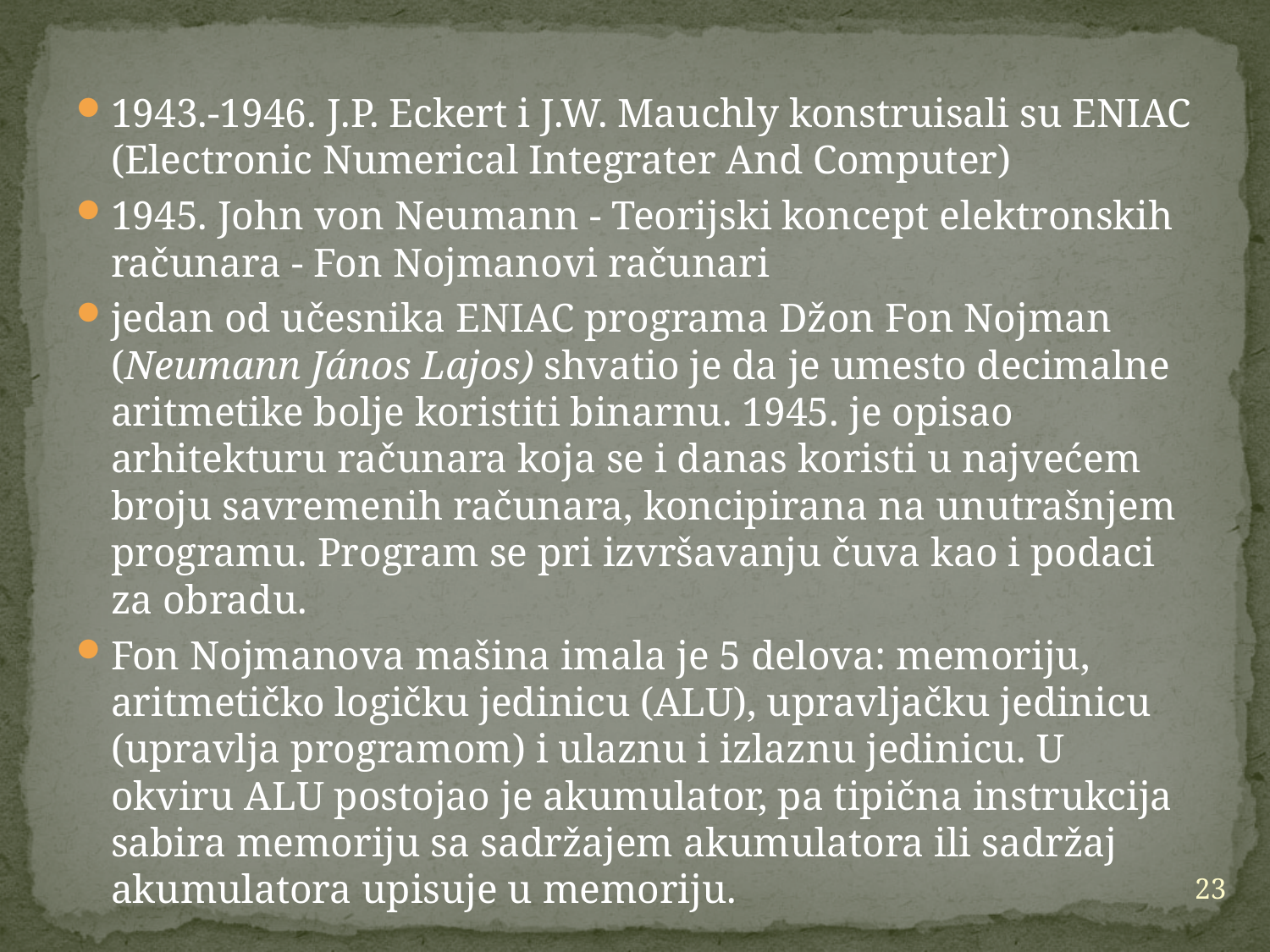

1943.-1946. J.P. Eckert i J.W. Mauchly konstruisali su ENIAC (Electronic Numerical Integrater And Computer)
1945. John von Neumann - Teorijski koncept elektronskih računara - Fon Nojmanovi računari
jedan od učesnika ENIAC programa Džon Fon Nojman (Neumann János Lajos) shvatio je da je umesto decimalne aritmetike bolje koristiti binarnu. 1945. je opisao arhitekturu računara koja se i danas koristi u najvećem broju savremenih računara, koncipirana na unutrašnjem programu. Program se pri izvršavanju čuva kao i podaci za obradu.
Fon Nojmanova mašina imala je 5 delova: memoriju, aritmetičko logičku jedinicu (ALU), upravljačku jedinicu (upravlja programom) i ulaznu i izlaznu jedinicu. U okviru ALU postojao je akumulator, pa tipična instrukcija sabira memoriju sa sadržajem akumulatora ili sadržaj akumulatora upisuje u memoriju.
23